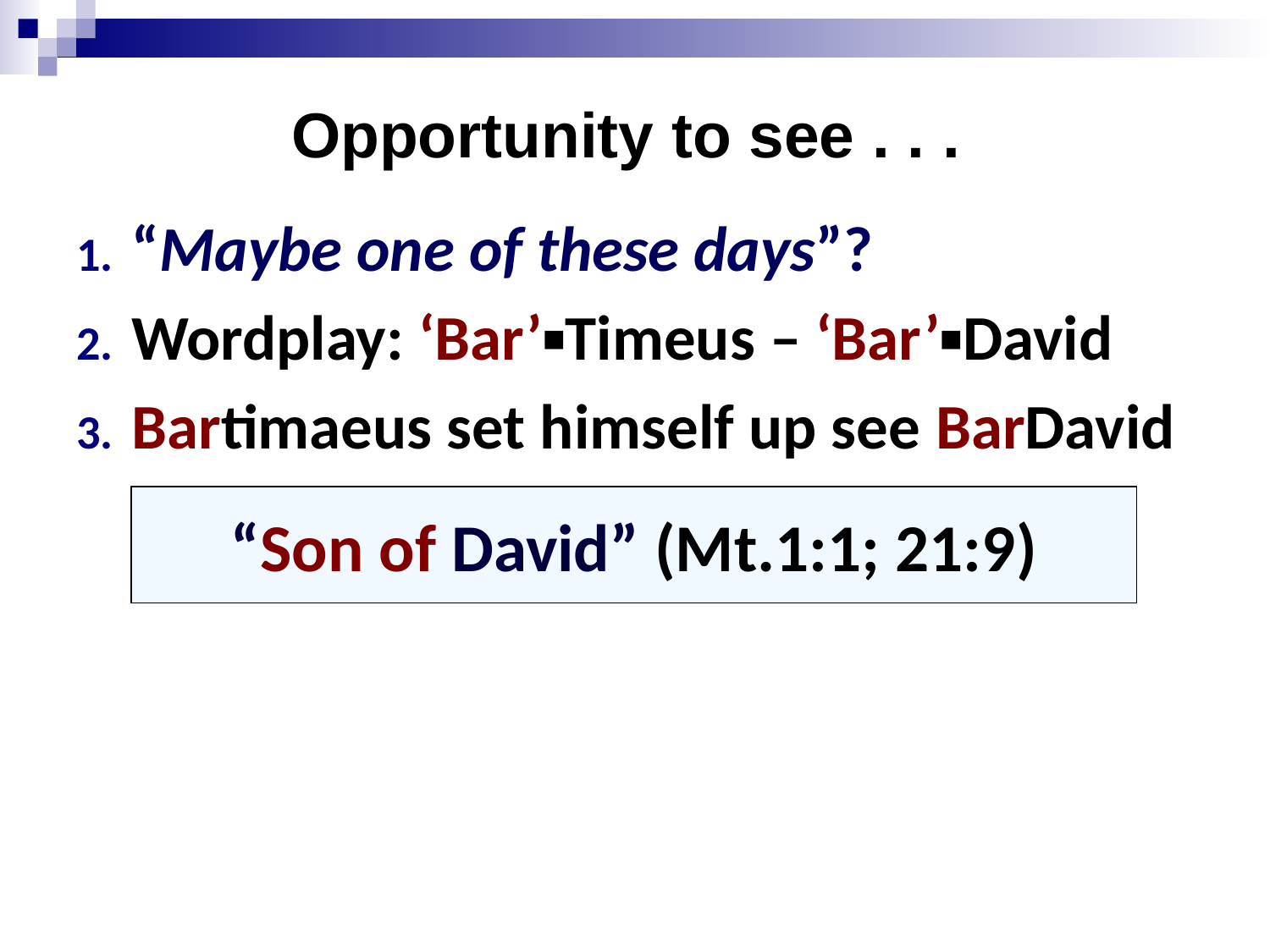

# Opportunity to see . . .
“Maybe one of these days”?
Wordplay: ‘Bar’▪Timeus – ‘Bar’▪David
Bartimaeus set himself up see BarDavid

“Son of David” (Mt.1:1; 21:9)